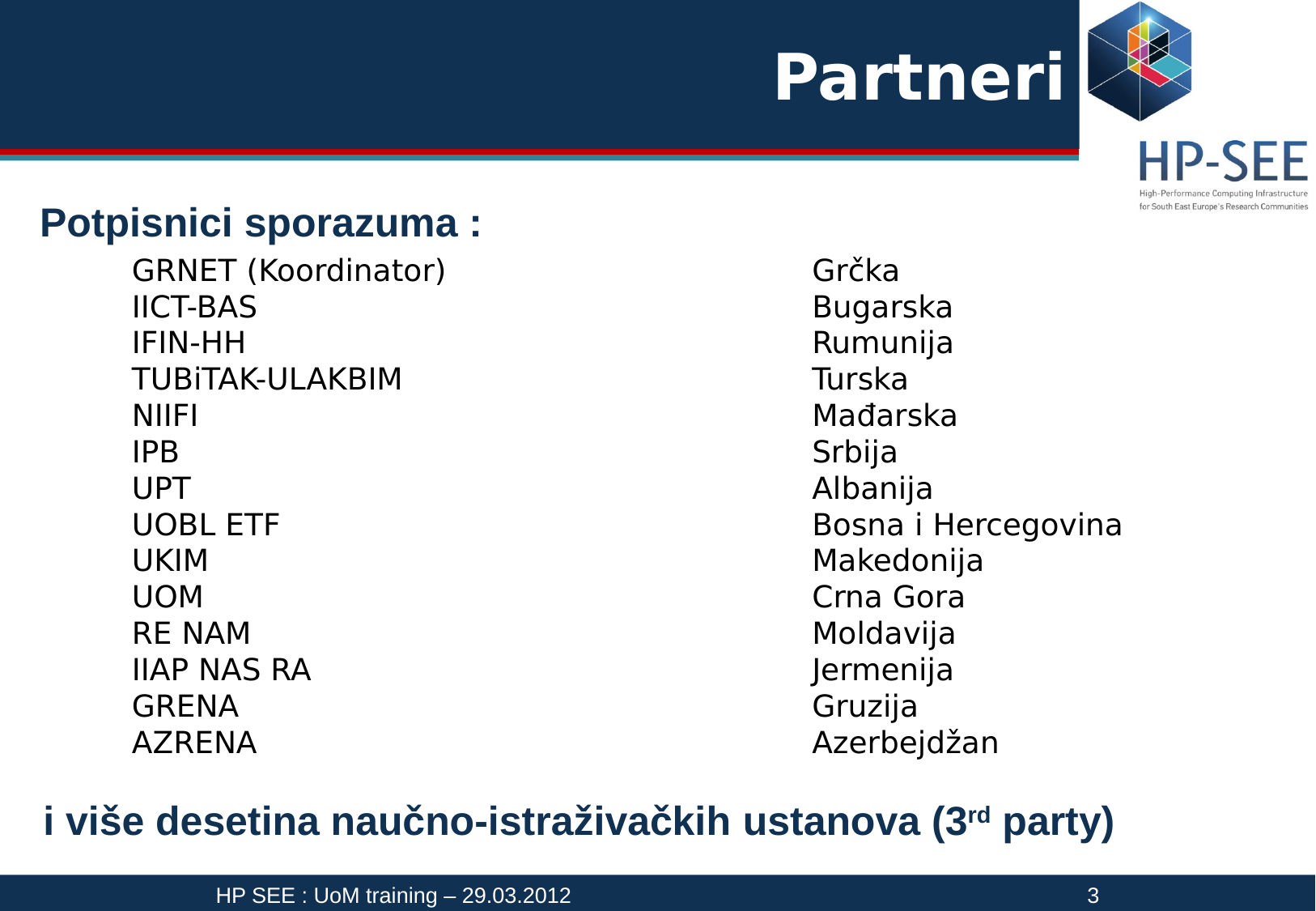

# Partneri
Potpisnici sporazuma :
| GRNET (Koordinator) | Grčka |
| --- | --- |
| IICT-BAS | Bugarska |
| IFIN-HH | Rumunija |
| TUBiTAK-ULAKBIM | Turska |
| NIIFI | Mađarska |
| IPB | Srbija |
| UPT | Albanija |
| UOBL ETF | Bosna i Hercegovina |
| UKIM | Makedonija |
| UOM | Crna Gora |
| RE NAM | Moldavija |
| IIAP NAS RA | Jermenija |
| GRENA | Gruzija |
| AZRENA | Azerbejdžan |
i više desetina naučno-istraživačkih ustanova (3rd party)
HP SEE : UoM training – 29.03.2012                                                                                     3